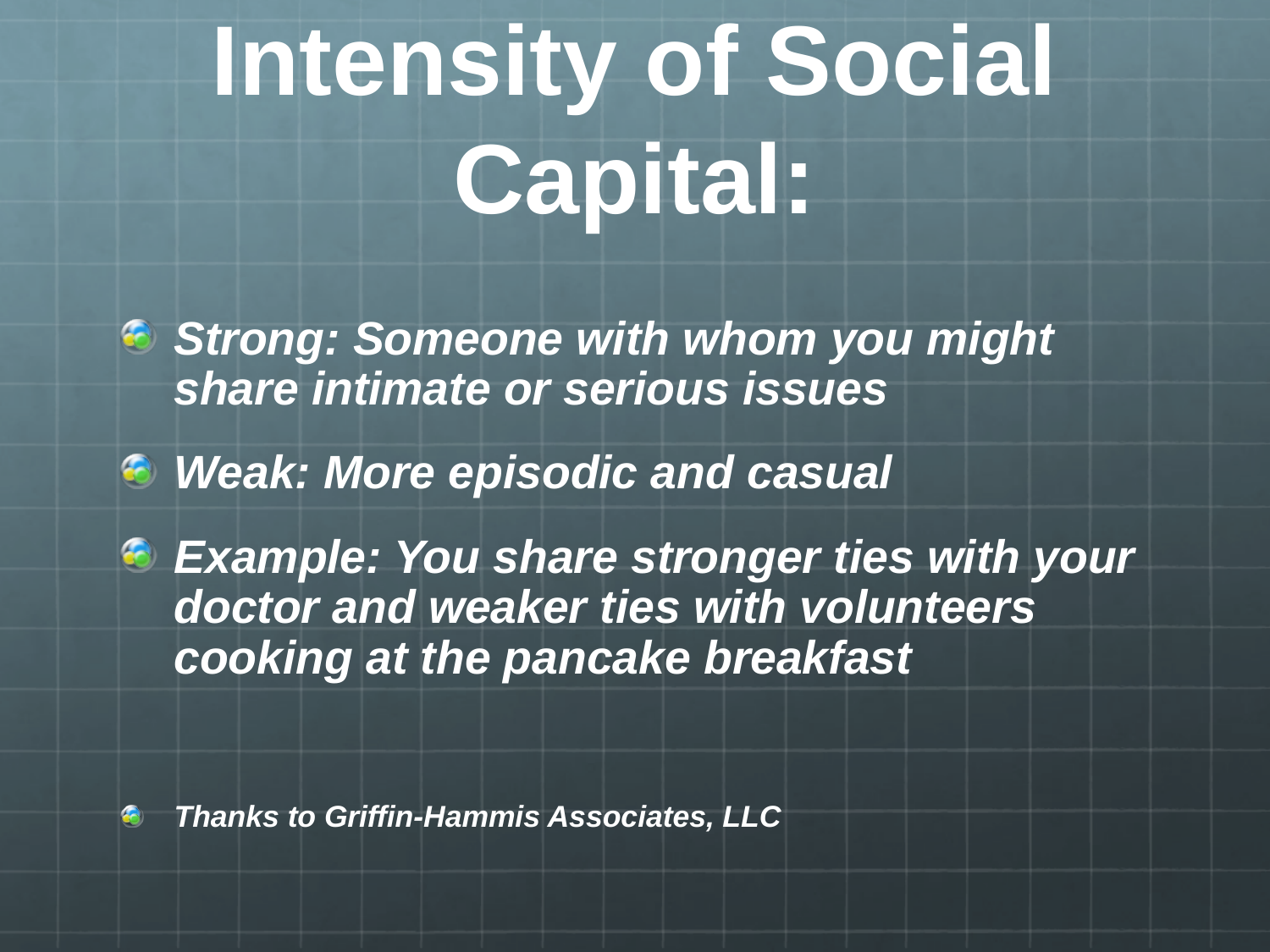

# Intensity of Social Capital:
Strong: Someone with whom you might share intimate or serious issues
Weak: More episodic and casual
Example: You share stronger ties with your doctor and weaker ties with volunteers cooking at the pancake breakfast

Thanks to Griffin-Hammis Associates, LLC